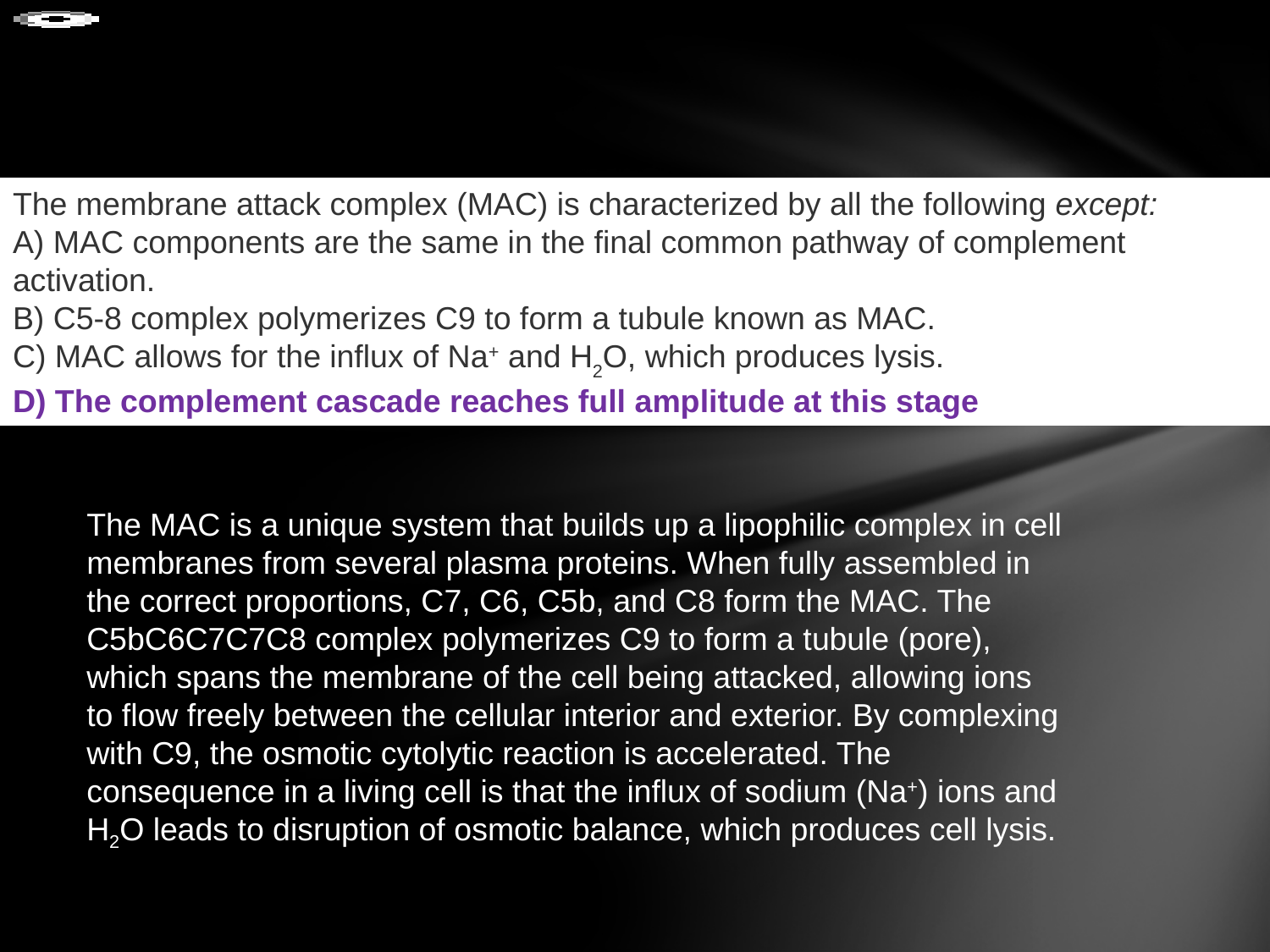

The membrane attack complex (MAC) is characterized by all the following except:
A) MAC components are the same in the final common pathway of complement activation.
B) C5-8 complex polymerizes C9 to form a tubule known as MAC.
C) MAC allows for the influx of Na+ and H2O, which produces lysis.
D) The complement cascade reaches full amplitude at this stage
The MAC is a unique system that builds up a lipophilic complex in cell membranes from several plasma proteins. When fully assembled in the correct proportions, C7, C6, C5b, and C8 form the MAC. The C5bC6C7C7C8 complex polymerizes C9 to form a tubule (pore), which spans the membrane of the cell being attacked, allowing ions to flow freely between the cellular interior and exterior. By complexing with C9, the osmotic cytolytic reaction is accelerated. The consequence in a living cell is that the influx of sodium (Na+) ions and H2O leads to disruption of osmotic balance, which produces cell lysis.